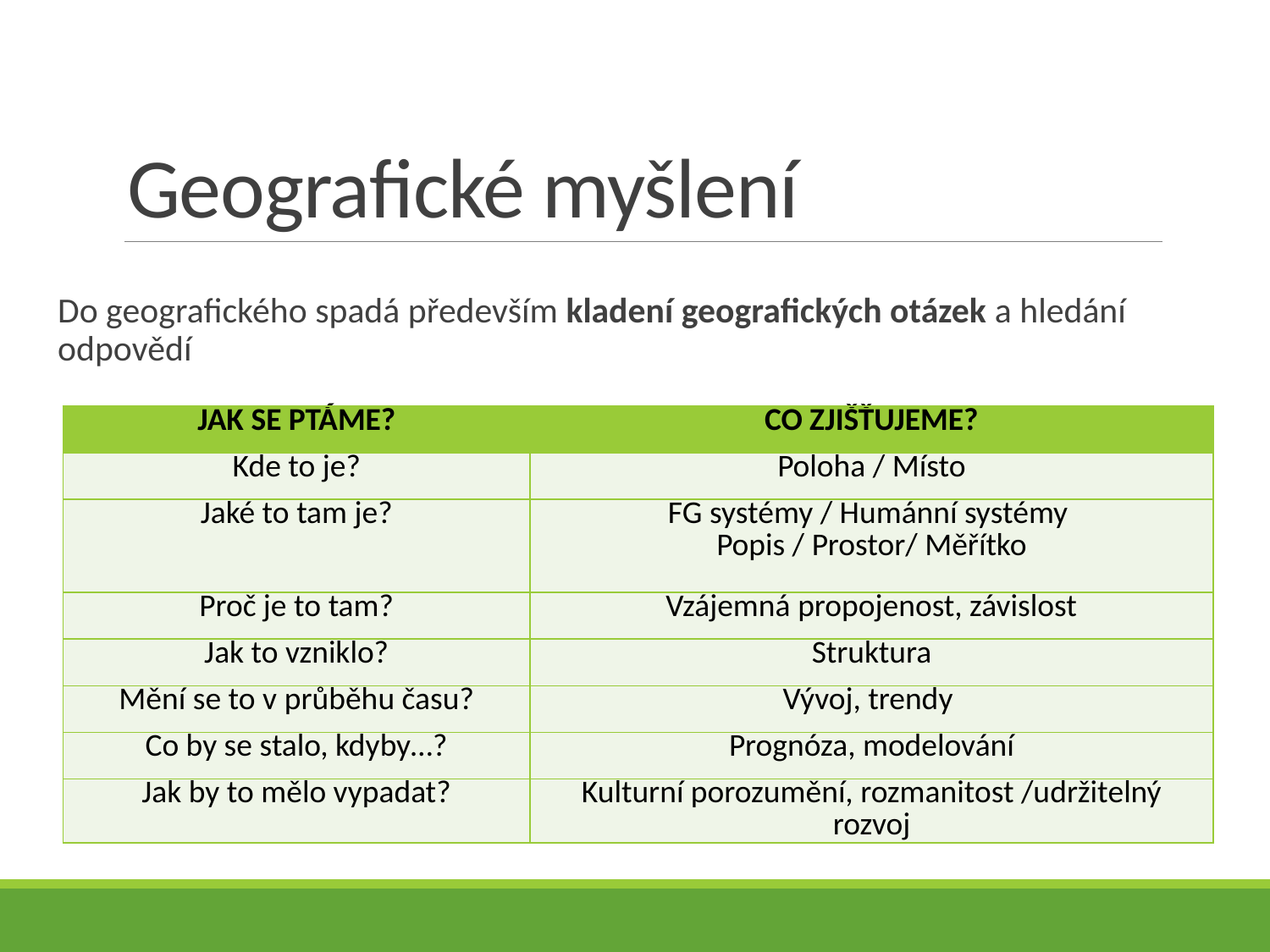

# Geografické myšlení
Do geografického spadá především kladení geografických otázek a hledání odpovědí

| JAK SE PTÁME? | CO ZJIŠŤUJEME? |
| --- | --- |
| Kde to je? | Poloha / Místo |
| Jaké to tam je? | FG systémy / Humánní systémy Popis / Prostor/ Měřítko |
| Proč je to tam? | Vzájemná propojenost, závislost |
| Jak to vzniklo? | Struktura |
| Mění se to v průběhu času? | Vývoj, trendy |
| Co by se stalo, kdyby…? | Prognóza, modelování |
| Jak by to mělo vypadat? | Kulturní porozumění, rozmanitost /udržitelný rozvoj |